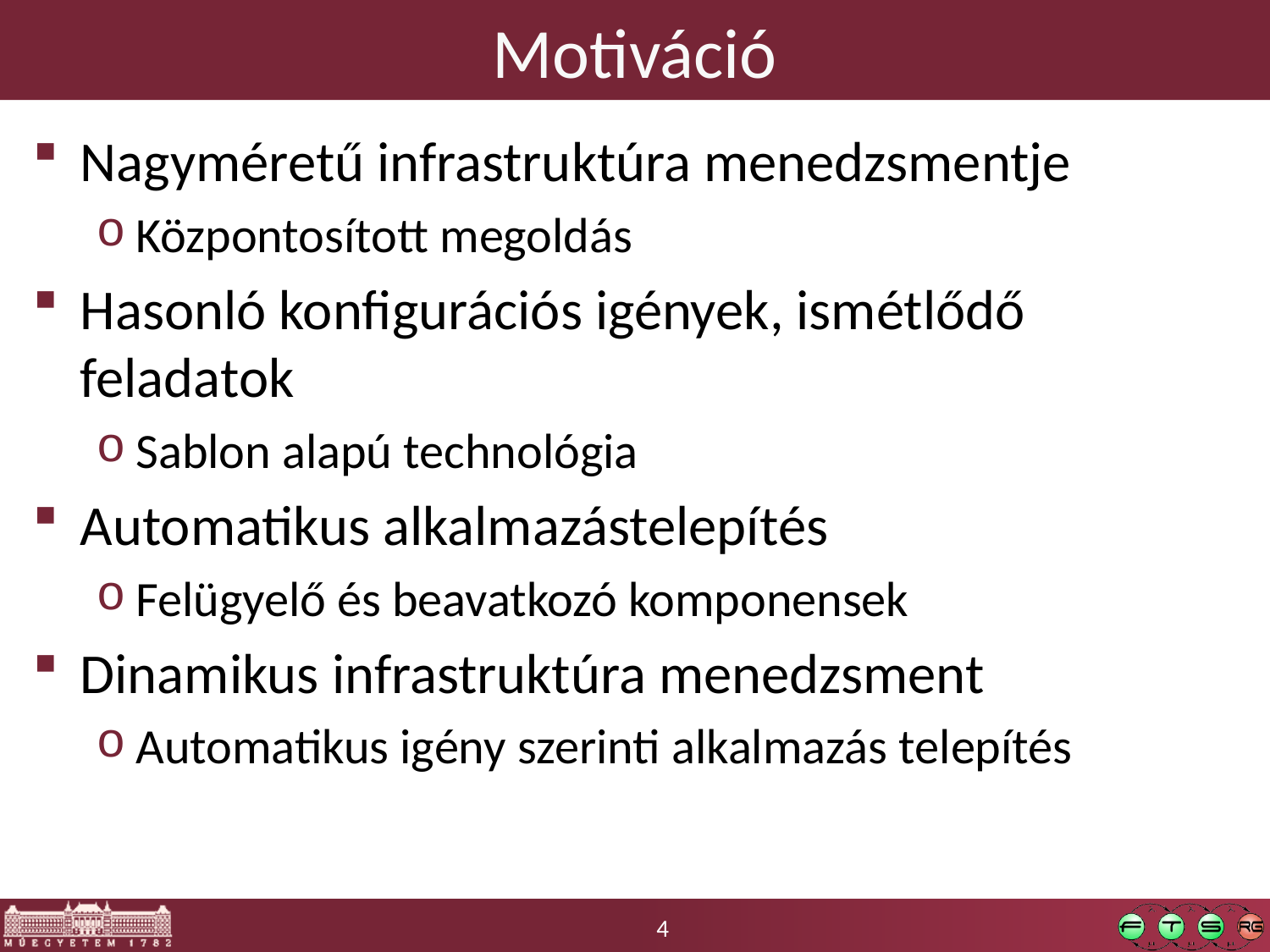

# Motiváció
Nagyméretű infrastruktúra menedzsmentje
Központosított megoldás
Hasonló konfigurációs igények, ismétlődő feladatok
Sablon alapú technológia
Automatikus alkalmazástelepítés
Felügyelő és beavatkozó komponensek
Dinamikus infrastruktúra menedzsment
Automatikus igény szerinti alkalmazás telepítés